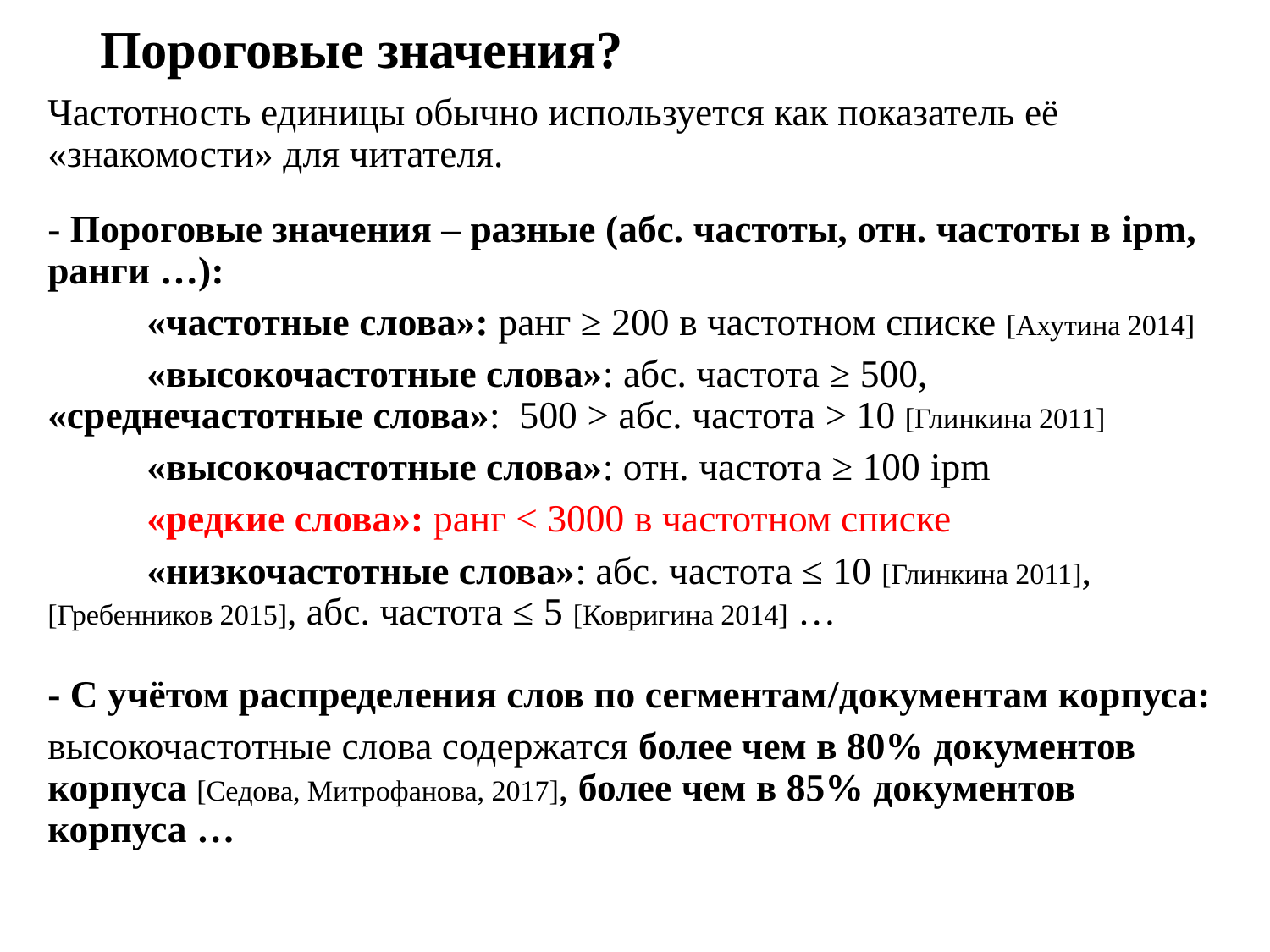

# Пороговые значения?
Частотность единицы обычно используется как показатель её «знакомости» для читателя.

- Пороговые значения – разные (абс. частоты, отн. частоты в ipm, ранги …):
	«частотные слова»: ранг ≥ 200 в частотном списке [Ахутина 2014]
	«высокочастотные слова»: абс. частота ≥ 500, 	«среднечастотные слова»:  500 > абс. частота > 10 [Глинкина 2011]
	«высокочастотные слова»: отн. частота ≥ 100 ipm
	«редкие слова»: ранг < 3000 в частотном списке
	«низкочастотные слова»: абс. частота ≤ 10 [Глинкина 2011], [Гребенников 2015], абс. частота ≤ 5 [Ковригина 2014] …

- С учётом распределения слов по сегментам/документам корпуса:
высокочастотные слова содержатся более чем в 80% документов корпуса [Седова, Митрофанова, 2017], более чем в 85% документов корпуса …